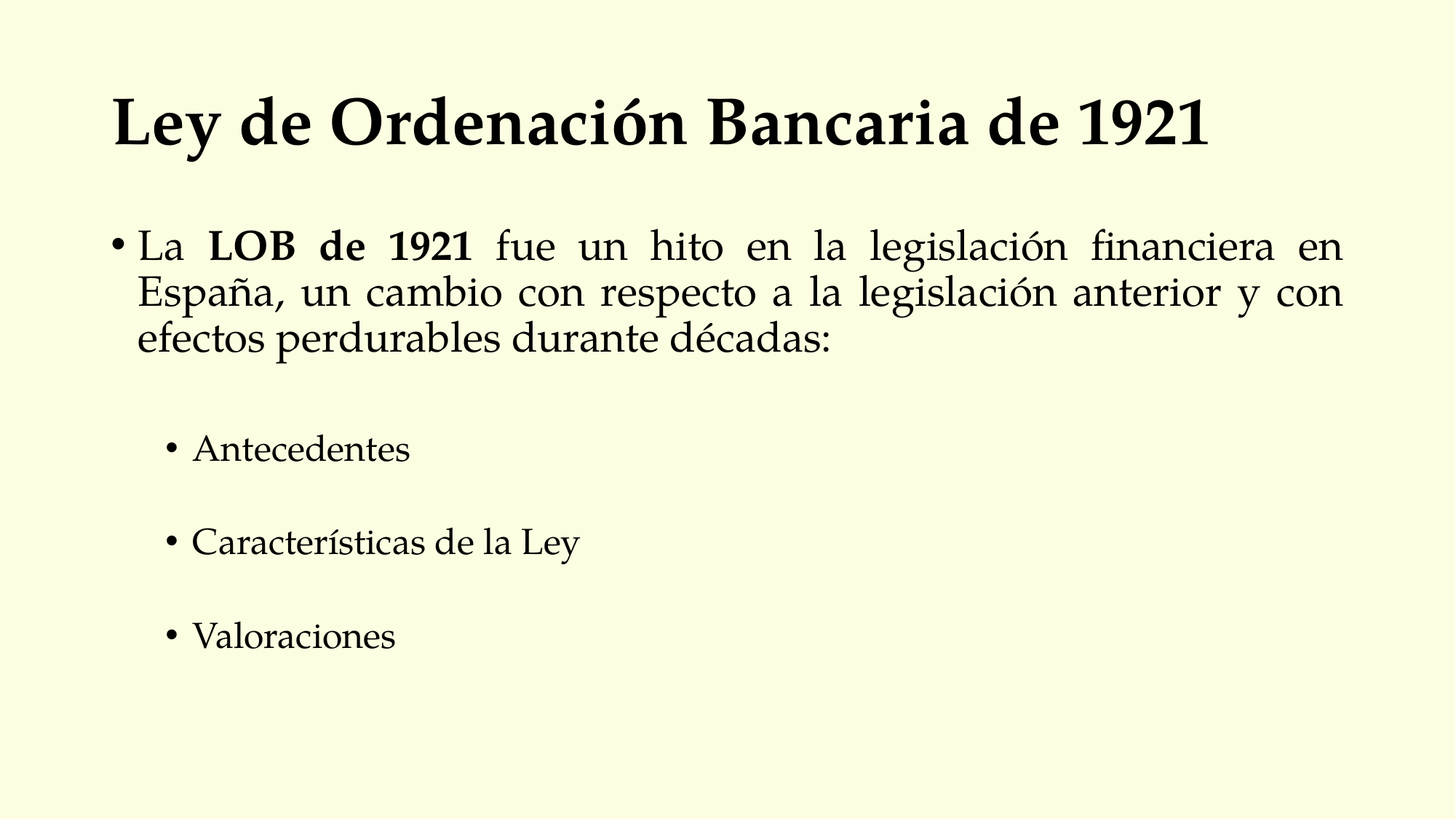

# Ley de Ordenación Bancaria de 1921
La LOB de 1921 fue un hito en la legislación financiera en España, un cambio con respecto a la legislación anterior y con efectos perdurables durante décadas:

Antecedentes

Características de la Ley

Valoraciones